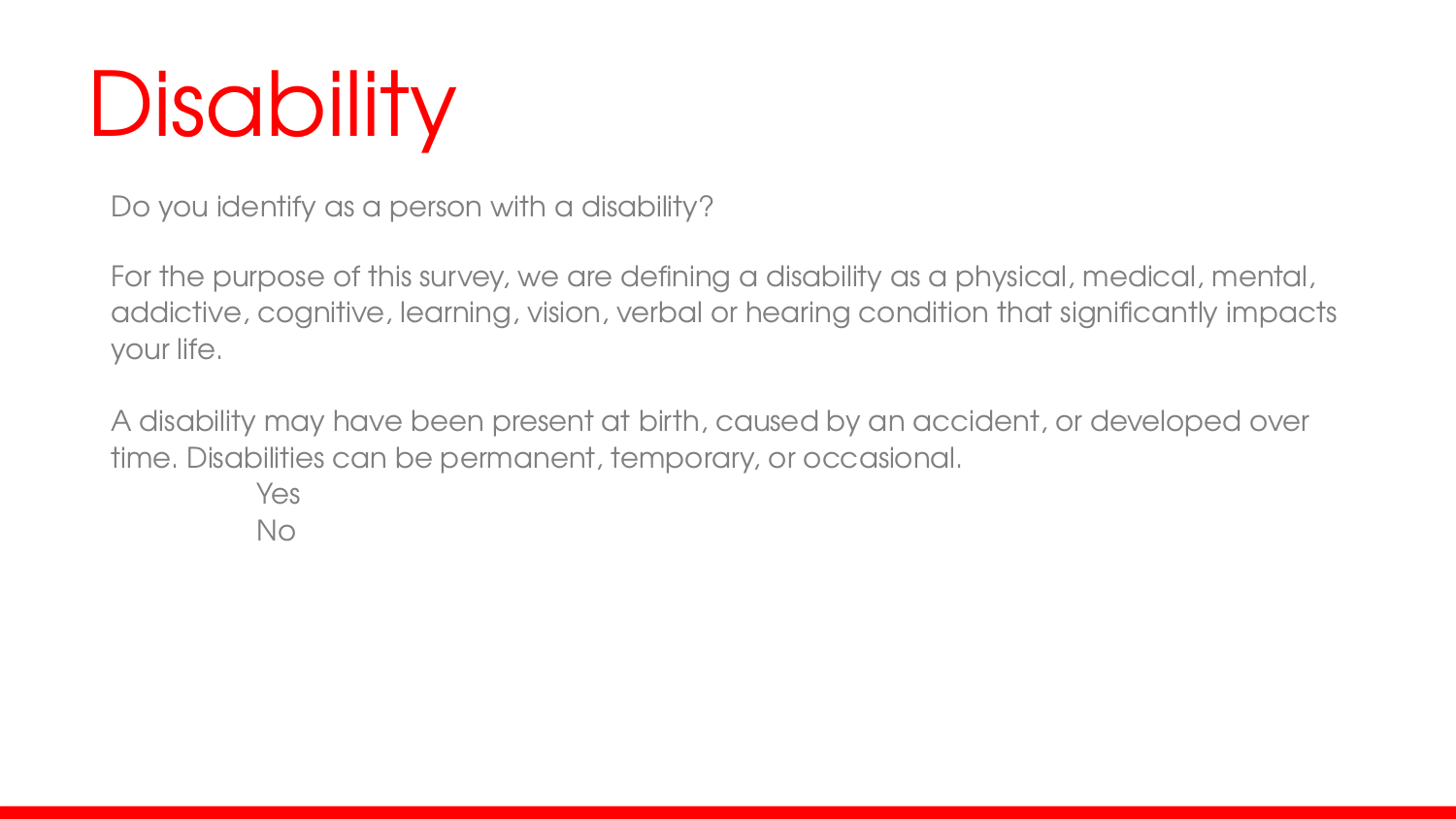

# Disability
Do you identify as a person with a disability?
For the purpose of this survey, we are defining a disability as a physical, medical, mental, addictive, cognitive, learning, vision, verbal or hearing condition that significantly impacts your life.

A disability may have been present at birth, caused by an accident, or developed over time. Disabilities can be permanent, temporary, or occasional.
	Yes
	No